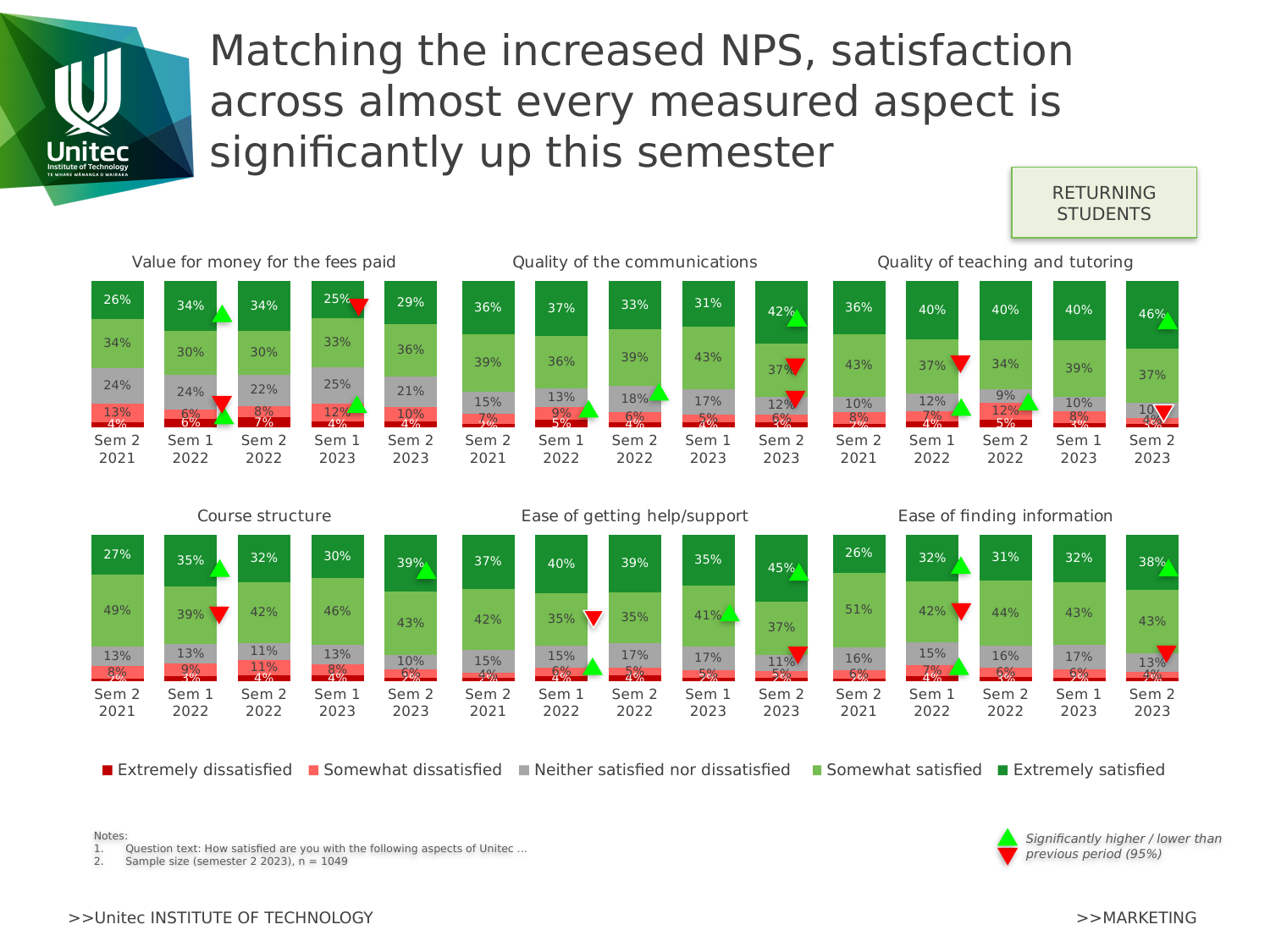

# Matching the increased NPS, satisfaction across almost every measured aspect is significantly up this semester
RETURNING STUDENTS

### Chart: Value for money for the fees paid

| Category | Strongly disagree | Somewhat disagree | Neither agree nor disagree | Somewhat agree | Strongly agree |
|---|---|---|---|---|---|
| Sem 2 2021 | 0.03932584269662921 | 0.1254681647940075 | 0.2406367041198502 | 0.33801498127340823 | 0.2565543071161049 |
| Sem 1 2022 | 0.06148055207026349 | 0.060225846925972396 | 0.23839397741530738 | 0.30363864491844417 | 0.3362609786700126 |
| Sem 2 2022 | 0.06889352818371608 | 0.07933194154488518 | 0.21503131524008348 | 0.2964509394572025 | 0.34029227557411273 |
| Sem 1 2023 | 0.044642857142857144 | 0.12053571428571429 | 0.25 | 0.3325892857142857 | 0.25223214285714285 |
| Sem 2 2023 | 0.04099142040038131 | 0.09914204003813155 | 0.20972354623450903 | 0.35748331744518597 | 0.2926596758817922 |

### Chart: Quality of the communications

| Category | Strongly disagree | Somewhat disagree | Neither agree nor disagree | Somewhat agree | Strongly agree |
|---|---|---|---|---|---|
| Sem 2 2021 | 0.024390243902439025 | 0.07129455909943715 | 0.14821763602251406 | 0.3921200750469043 | 0.36397748592870544 |
| Sem 1 2022 | 0.05137844611528822 | 0.08897243107769423 | 0.12531328320802004 | 0.362155388471178 | 0.37218045112781956 |
| Sem 2 2022 | 0.039337474120082816 | 0.06418219461697723 | 0.18012422360248448 | 0.391304347826087 | 0.3250517598343685 |
| Sem 1 2023 | 0.035634743875278395 | 0.053452115812917596 | 0.1714922048997773 | 0.4298440979955457 | 0.30957683741648107 |
| Sem 2 2023 | 0.03441682600382409 | 0.05736137667304015 | 0.11854684512428298 | 0.3661567877629064 | 0.4235181644359465 |

### Chart: Quality of teaching and tutoring

| Category | Strongly disagree | Somewhat disagree | Neither agree nor disagree | Somewhat agree | Strongly agree |
|---|---|---|---|---|---|
| Sem 2 2021 | 0.024231127679403542 | 0.08294501397949673 | 0.10344827586206896 | 0.42590866728797766 | 0.3634669151910531 |
| Sem 1 2022 | 0.04228855721393035 | 0.07213930348258707 | 0.11940298507462685 | 0.3706467661691542 | 0.39552238805970147 |
| Sem 2 2022 | 0.05405405405405405 | 0.11642411642411643 | 0.0914760914760915 | 0.3388773388773389 | 0.3991683991683992 |
| Sem 1 2023 | 0.03131991051454139 | 0.08277404921700224 | 0.09843400447427292 | 0.3870246085011185 | 0.4004474272930649 |
| Sem 2 2023 | 0.027645376549094377 | 0.040038131553860816 | 0.10486177311725452 | 0.36892278360343184 | 0.45853193517635843 |

### Chart: Course structure

| Category | Strongly disagree | Somewhat disagree | Neither agree nor disagree | Somewhat agree | Strongly agree |
|---|---|---|---|---|---|
| Sem 2 2021 | 0.018779342723004695 | 0.08450704225352113 | 0.13427230046948357 | 0.49295774647887325 | 0.26948356807511736 |
| Sem 1 2022 | 0.03254067584480601 | 0.08886107634543179 | 0.13391739674593242 | 0.392991239048811 | 0.35168961201501875 |
| Sem 2 2022 | 0.0375 | 0.10625 | 0.11458333333333331 | 0.41875 | 0.32291666666666674 |
| Sem 1 2023 | 0.03811659192825112 | 0.07623318385650224 | 0.13228699551569506 | 0.4573991031390135 | 0.29596412556053814 |
| Sem 2 2023 | 0.022922636103151862 | 0.05921680993314231 | 0.09933142311365808 | 0.43075453677172876 | 0.387774594078319 |

### Chart: Ease of getting help/support

| Category | Strongly disagree | Somewhat disagree | Neither agree nor disagree | Somewhat agree | Strongly agree |
|---|---|---|---|---|---|
| Sem 2 2021 | 0.019644527595884004 | 0.03928905519176801 | 0.15154349859681945 | 0.41814780168381666 | 0.37137511693171193 |
| Sem 1 2022 | 0.03504380475594493 | 0.056320400500625784 | 0.15269086357947434 | 0.3541927409261577 | 0.40175219023779724 |
| Sem 2 2022 | 0.0395010395010395 | 0.0498960498960499 | 0.16839916839916844 | 0.3492723492723493 | 0.39293139293139295 |
| Sem 1 2023 | 0.02242152466367713 | 0.04932735426008969 | 0.16591928251121074 | 0.4147982062780269 | 0.3475336322869956 |
| Sem 2 2023 | 0.0248565965583174 | 0.045889101338432124 | 0.10994263862332695 | 0.3652007648183556 | 0.45411089866156795 |

### Chart: Ease of finding information

| Category | Strongly disagree | Somewhat disagree | Neither agree nor disagree | Somewhat agree | Strongly agree |
|---|---|---|---|---|---|
| Sem 2 2021 | 0.017790262172284643 | 0.05711610486891386 | 0.15730337078651685 | 0.5093632958801498 | 0.25842696629213485 |
| Sem 1 2022 | 0.03508771929824561 | 0.07393483709273183 | 0.15413533834586465 | 0.4197994987468672 | 0.31704260651629074 |
| Sem 2 2022 | 0.026970954356846474 | 0.06224066390041494 | 0.15560165975103735 | 0.44190871369294604 | 0.3132780082987552 |
| Sem 1 2023 | 0.022172949002217293 | 0.05986696230598669 | 0.1662971175166297 | 0.4279379157427938 | 0.3237250554323725 |
| Sem 2 2023 | 0.0219256434699714 | 0.040038131553860816 | 0.12583412774070543 | 0.43469971401334606 | 0.37750238322211627 |

Extremely dissatisfied
Somewhat dissatisfied
Neither satisfied nor dissatisfied
Somewhat satisfied
Extremely satisfied

Notes:
Question text: How satisfied are you with the following aspects of Unitec ...
Sample size (semester 2 2023), n = 1049

Significantly higher / lower than previous period (95%)

>>MARKETING